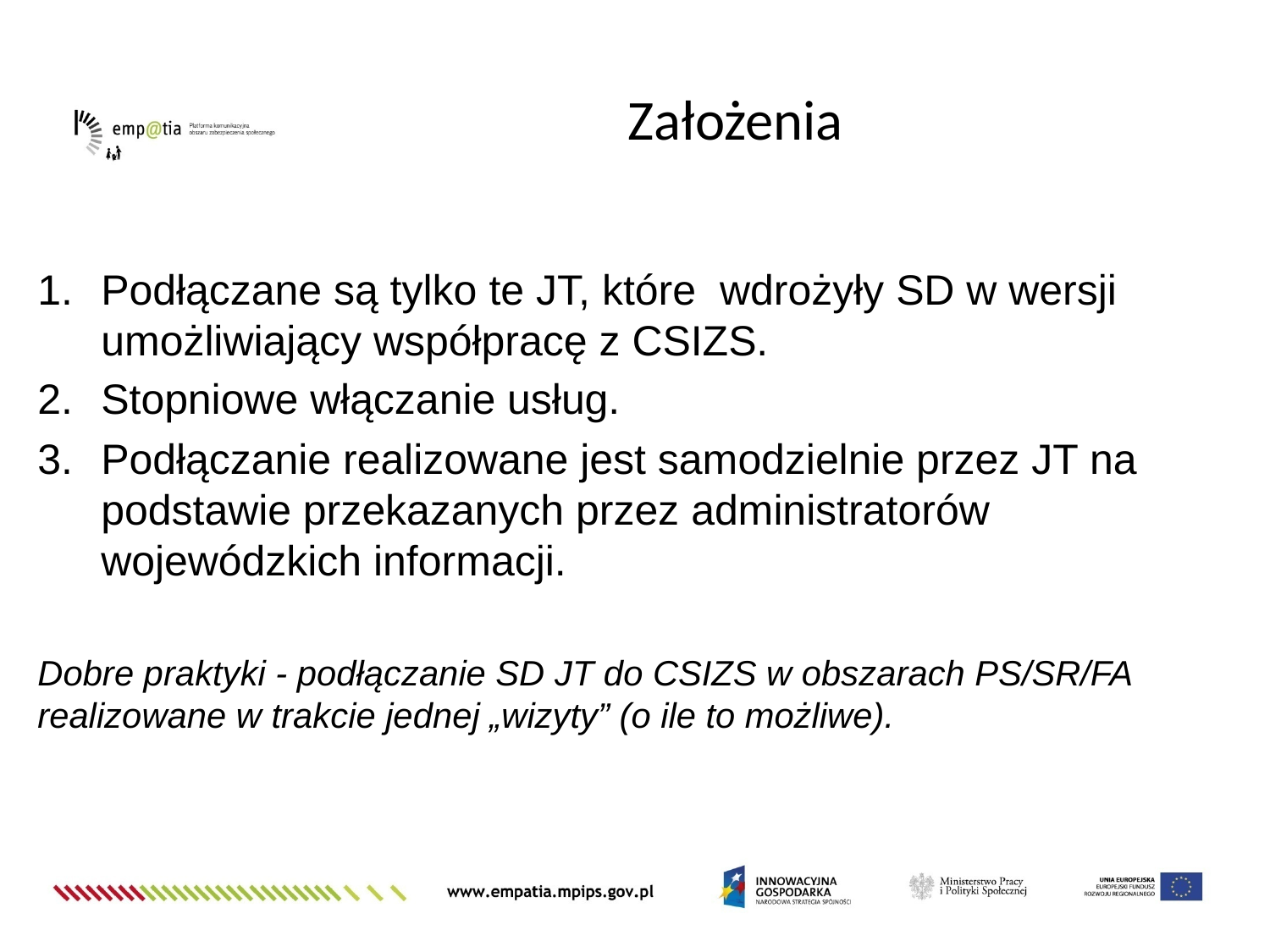

Założenia
Podłączane są tylko te JT, które  wdrożyły SD w wersji umożliwiający współpracę z CSIZS.
Stopniowe włączanie usług.
Podłączanie realizowane jest samodzielnie przez JT na podstawie przekazanych przez administratorów wojewódzkich informacji.

Dobre praktyki - podłączanie SD JT do CSIZS w obszarach PS/SR/FA realizowane w trakcie jednej „wizyty” (o ile to możliwe).